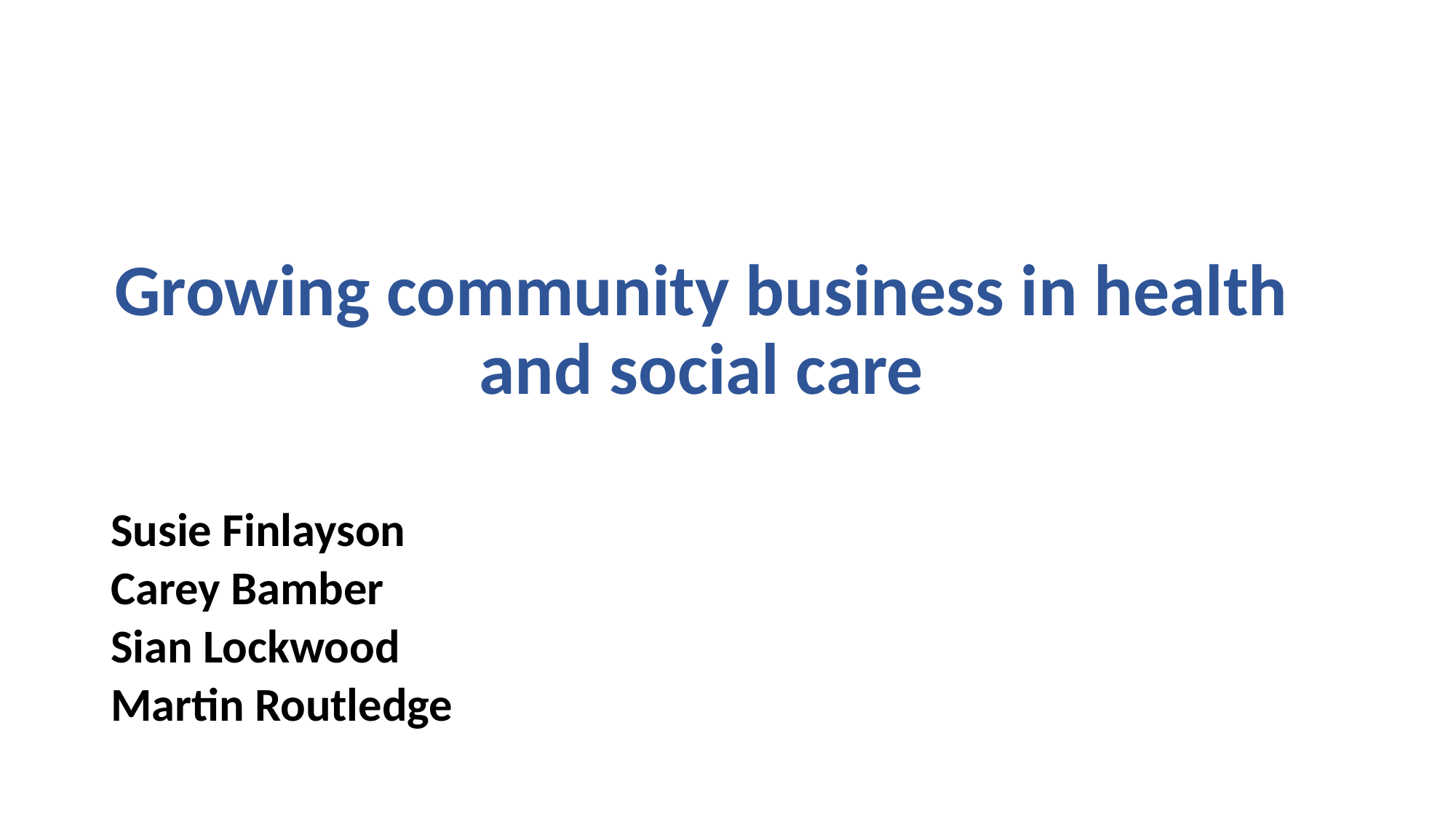

# Growing community business in health and social care

Susie Finlayson
Carey Bamber
Sian Lockwood
Martin Routledge